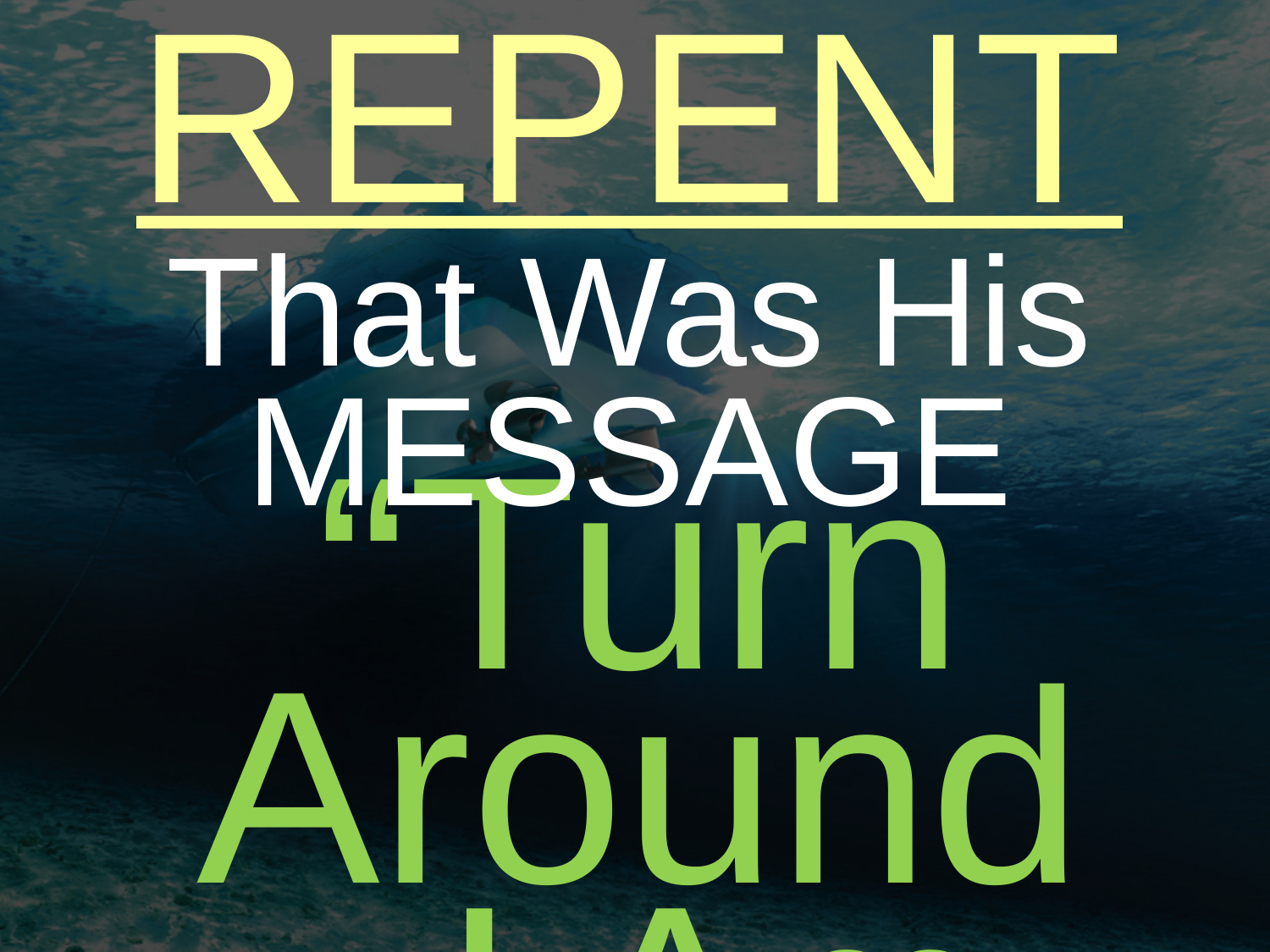

REPENT
That Was His MESSAGE
“Turn Around
  I Am Here!”